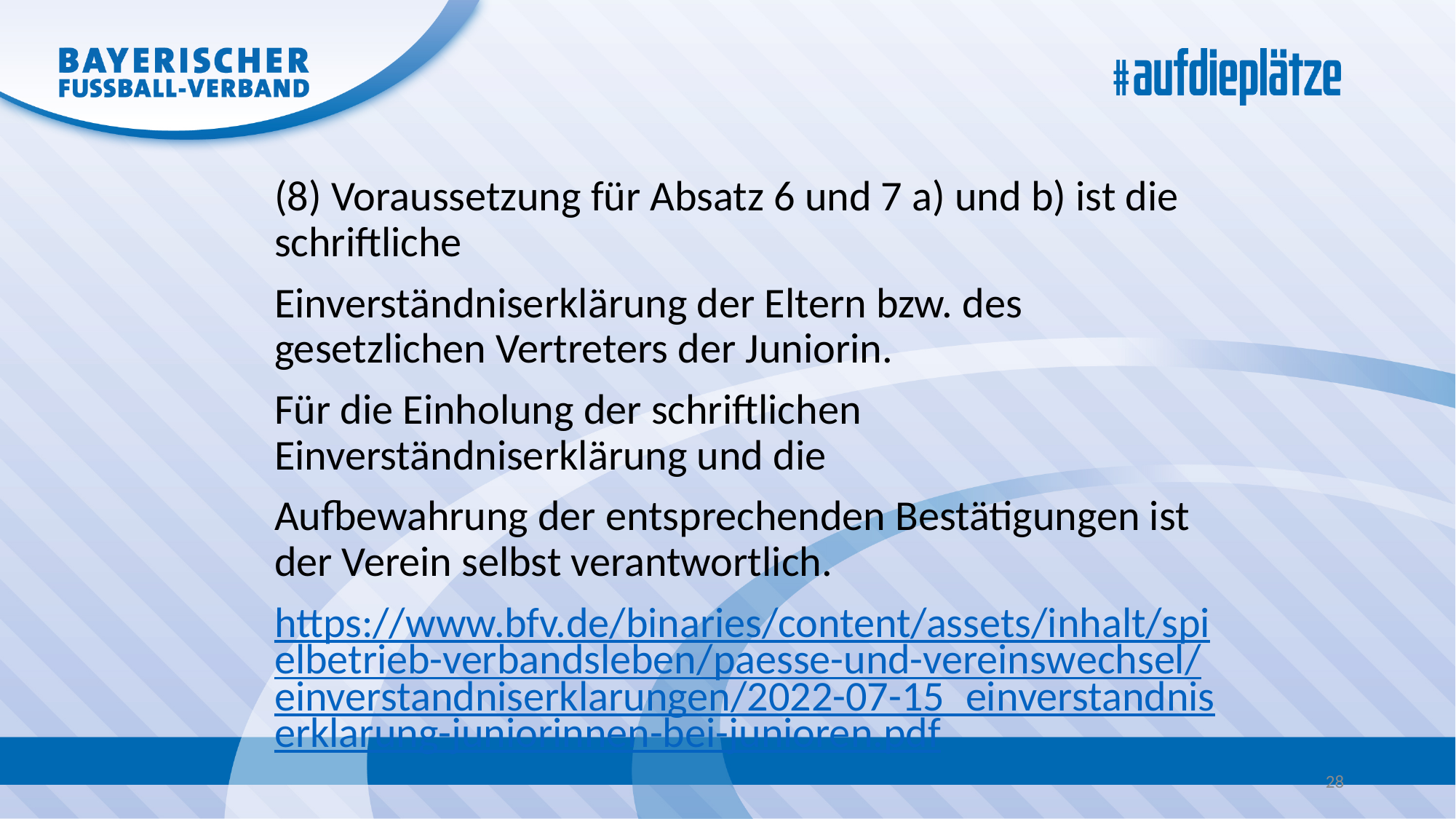

(8) Voraussetzung für Absatz 6 und 7 a) und b) ist die schriftliche
Einverständniserklärung der Eltern bzw. des gesetzlichen Vertreters der Juniorin.
Für die Einholung der schriftlichen Einverständniserklärung und die
Aufbewahrung der entsprechenden Bestätigungen ist der Verein selbst verantwortlich.
https://www.bfv.de/binaries/content/assets/inhalt/spielbetrieb-verbandsleben/paesse-und-vereinswechsel/einverstandniserklarungen/2022-07-15_einverstandniserklarung-juniorinnen-bei-junioren.pdf

28